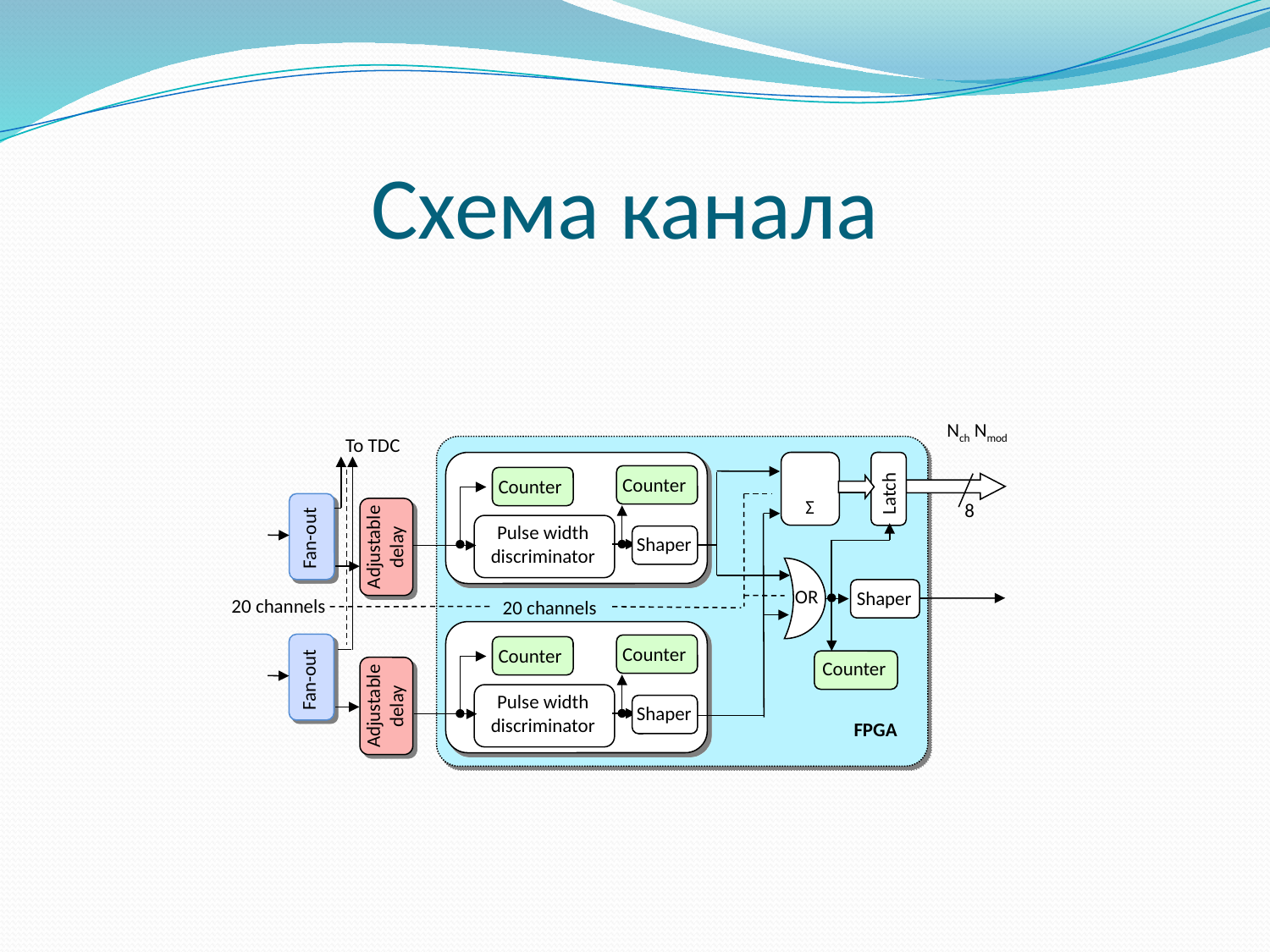

# Схема канала
Nch Nmod
To TDC

Σ

Counter

Counter
Pulse width discriminator

Shaper

Latch

Fan-out
8

Adjustable delay

OR
Shaper

20 channels
20 channels

Counter

Counter
Pulse width discriminator

Shaper

Fan-out

Counter

Adjustable delay

FPGA